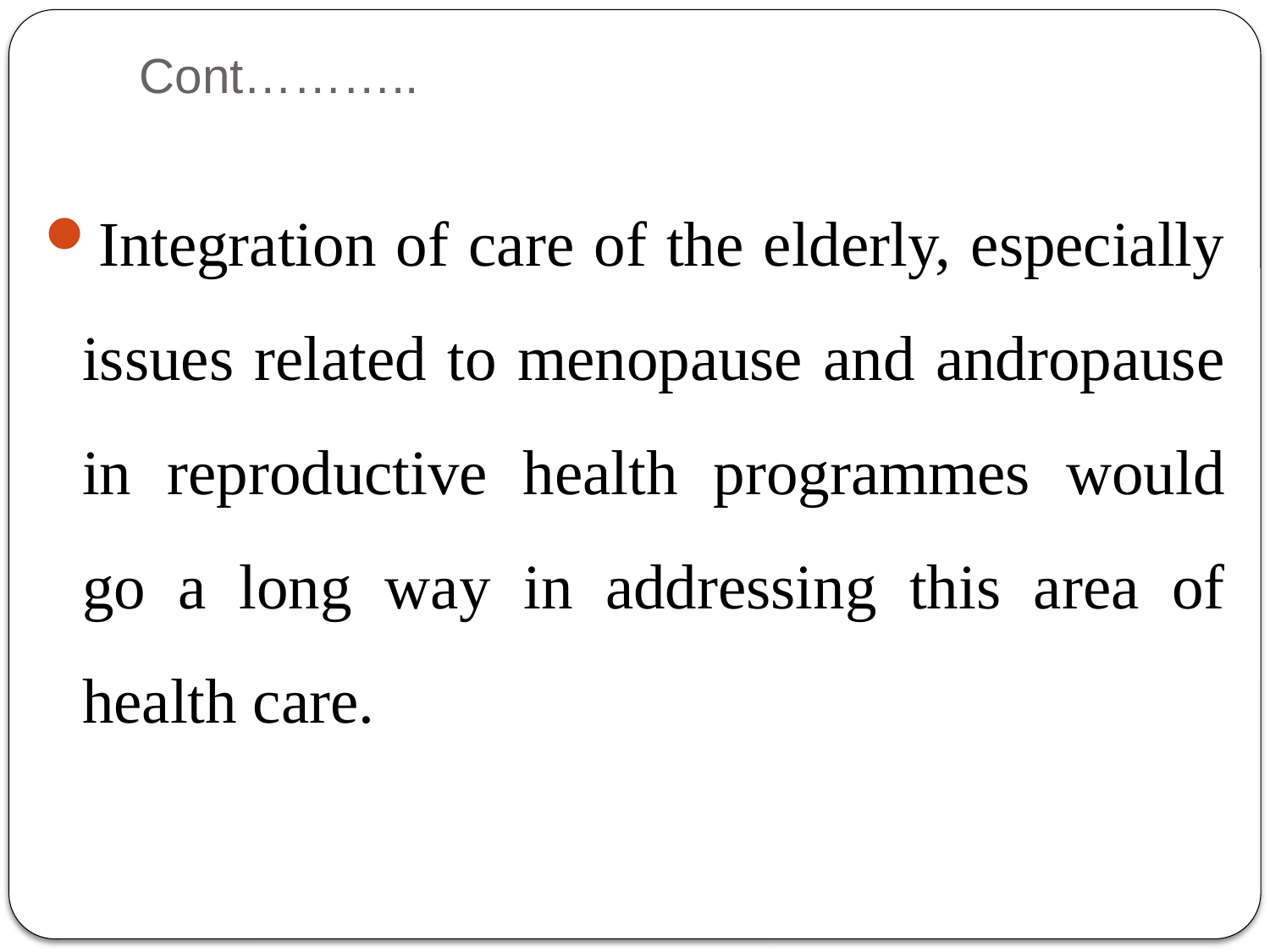

# Cont………..
Integration of care of the elderly, especially issues related to menopause and andropause in reproductive health programmes would go a long way in addressing this area of health care.